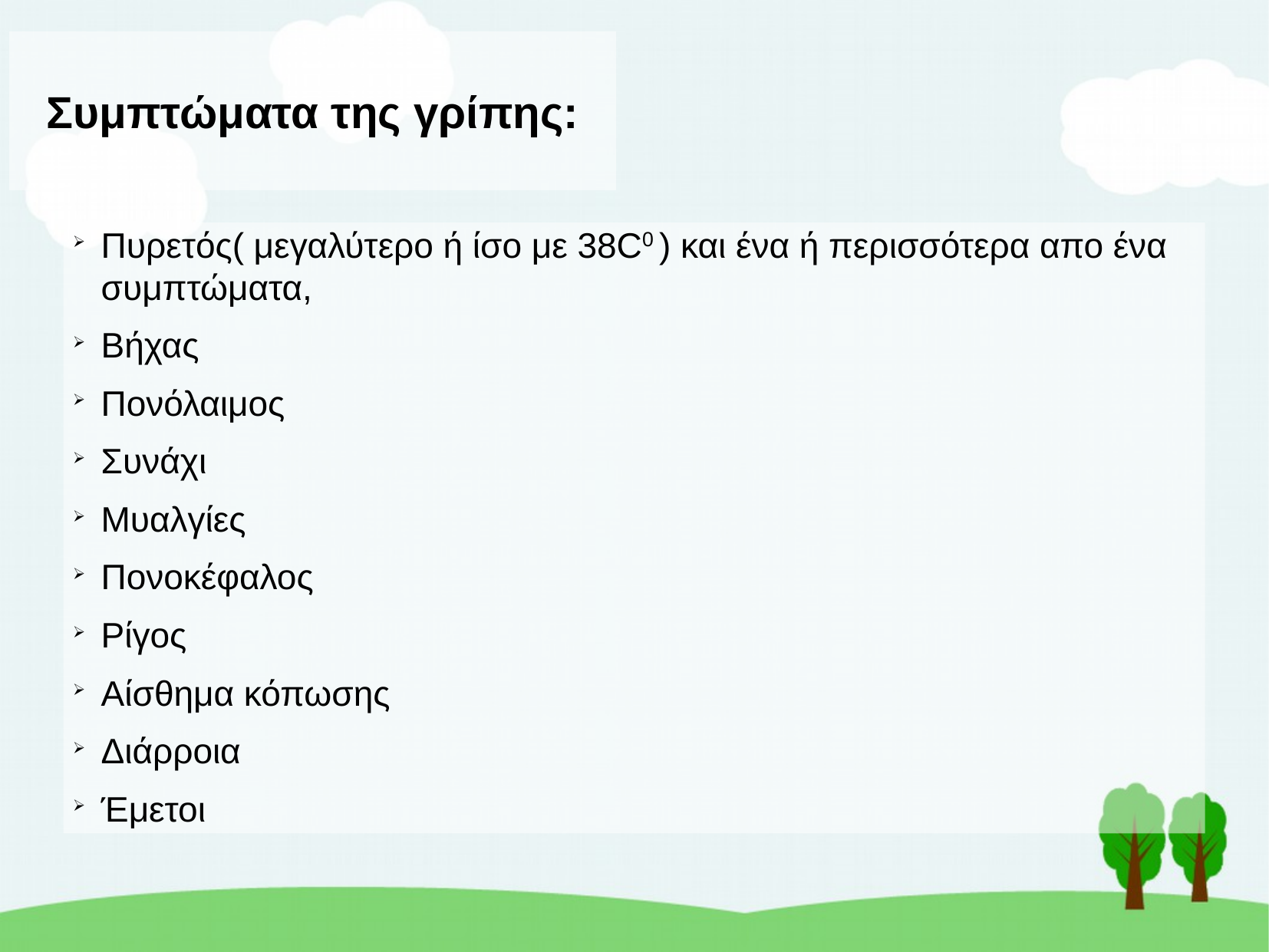

Συμπτώματα της γρίπης:
Πυρετός( μεγαλύτερο ή ίσο με 38C0 ) και ένα ή περισσότερα απο ένα συμπτώματα,
Βήχας
Πονόλαιμος
Συνάχι
Μυαλγίες
Πονοκέφαλος
Ρίγος
Αίσθημα κόπωσης
Διάρροια
Έμετοι